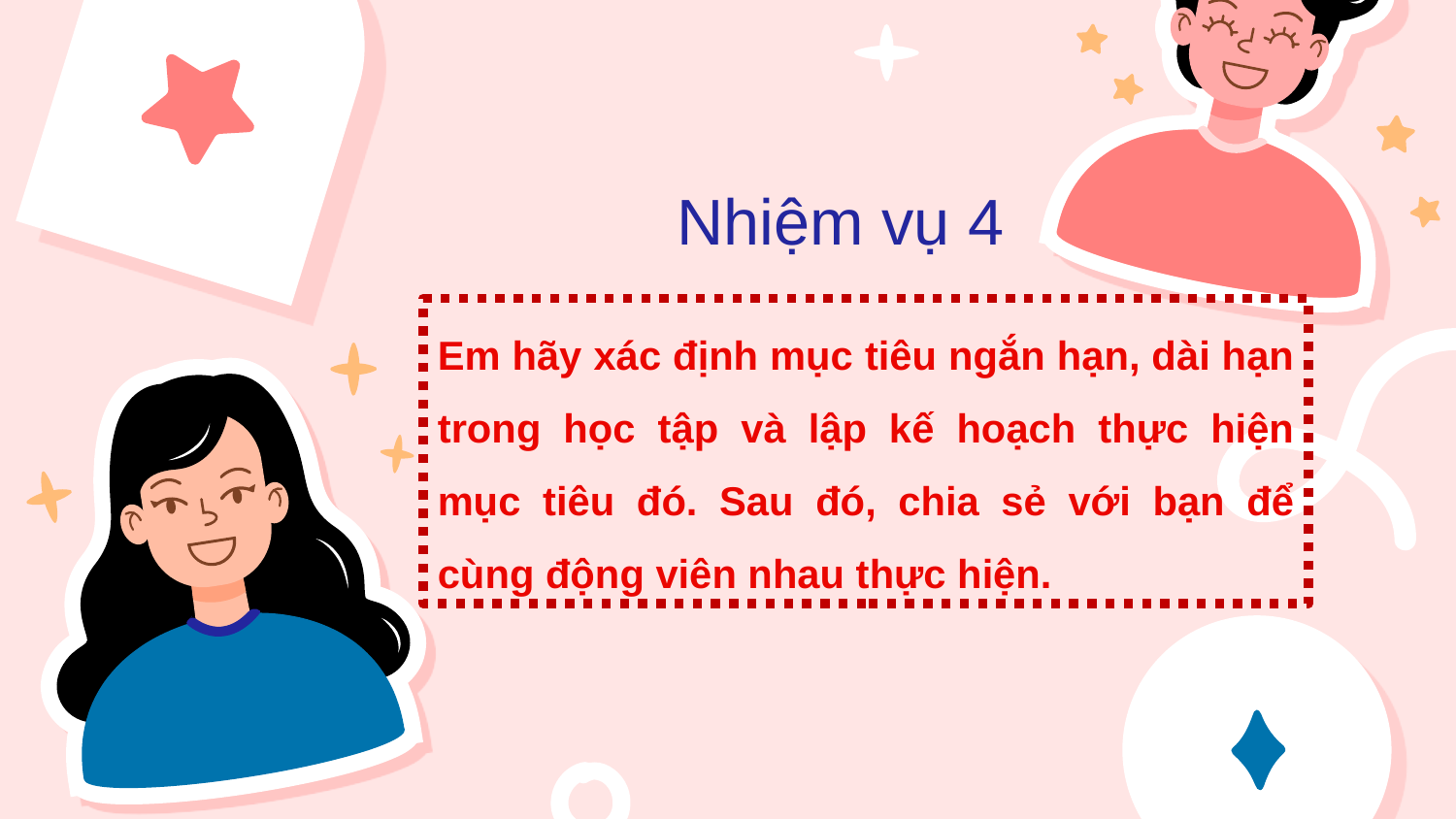

Nhiệm vụ 4
Em hãy xác định mục tiêu ngắn hạn, dài hạn trong học tập và lập kế hoạch thực hiện mục tiêu đó. Sau đó, chia sẻ với bạn để cùng động viên nhau thực hiện.